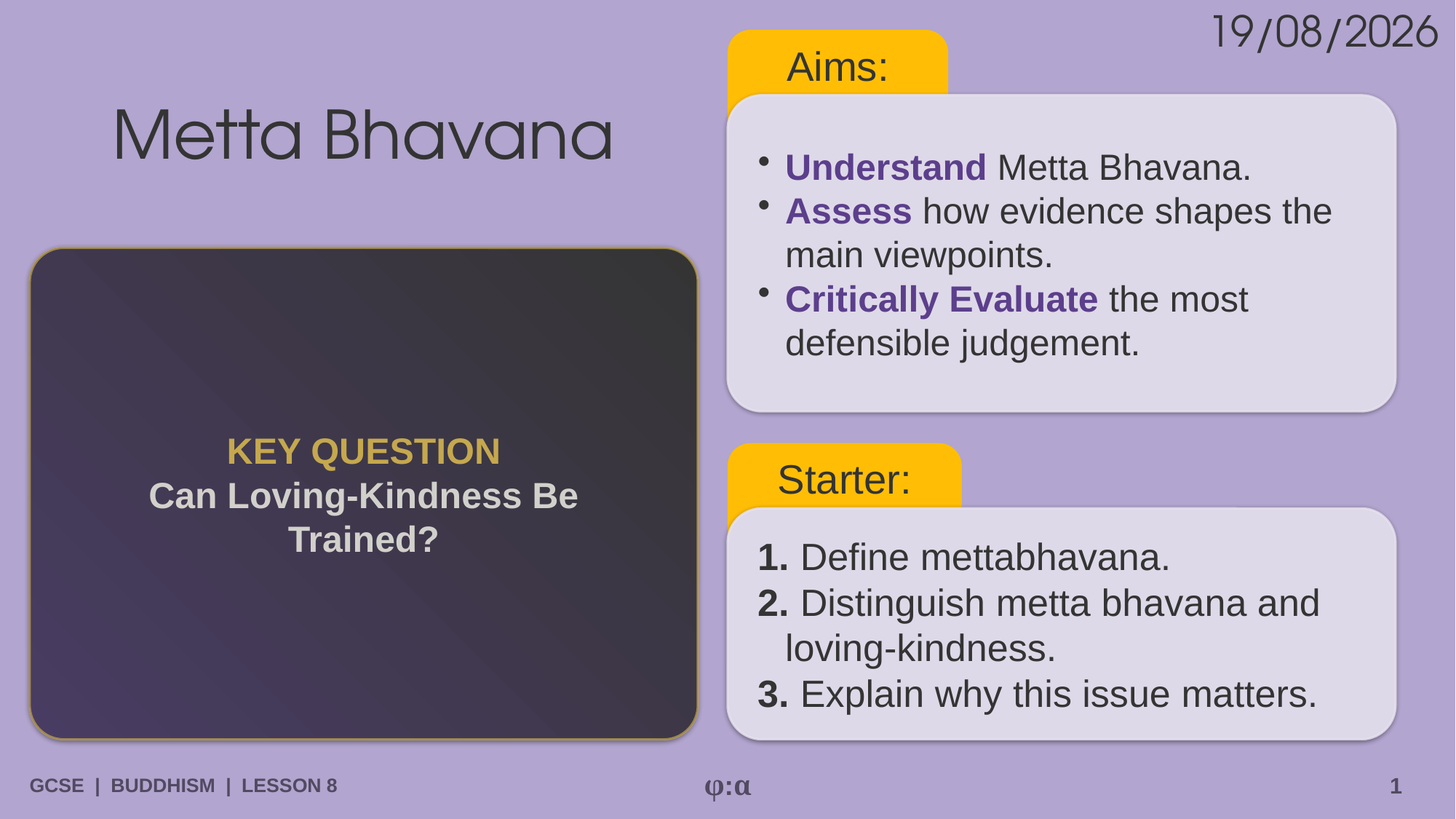

19/08/2026
Aims:
# Metta Bhavana
​Understand Metta Bhavana.
​Assess how evidence shapes the main viewpoints.
​Critically Evaluate the most defensible judgement.
KEY QUESTION
Can Loving-Kindness Be Trained?
Starter:
1. Define mettabhavana.
2. Distinguish metta bhavana and loving-kindness.
3. Explain why this issue matters.
GCSE  |  BUDDHISM  |  LESSON 8
φ:α
1